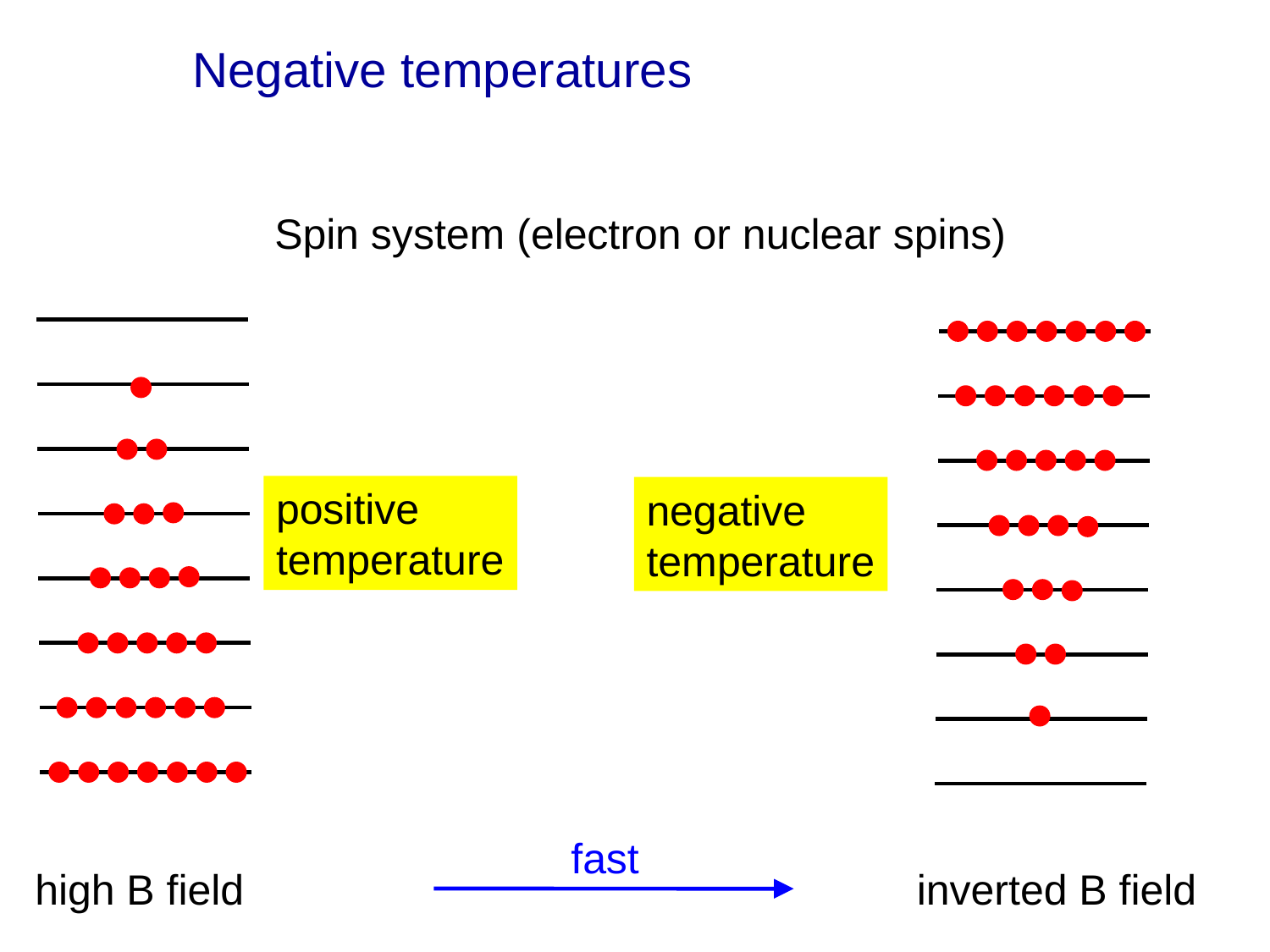

Negative temperatures
Spin system (electron or nuclear spins)

positive
temperature
negative
temperature

fast
high B field
inverted B field